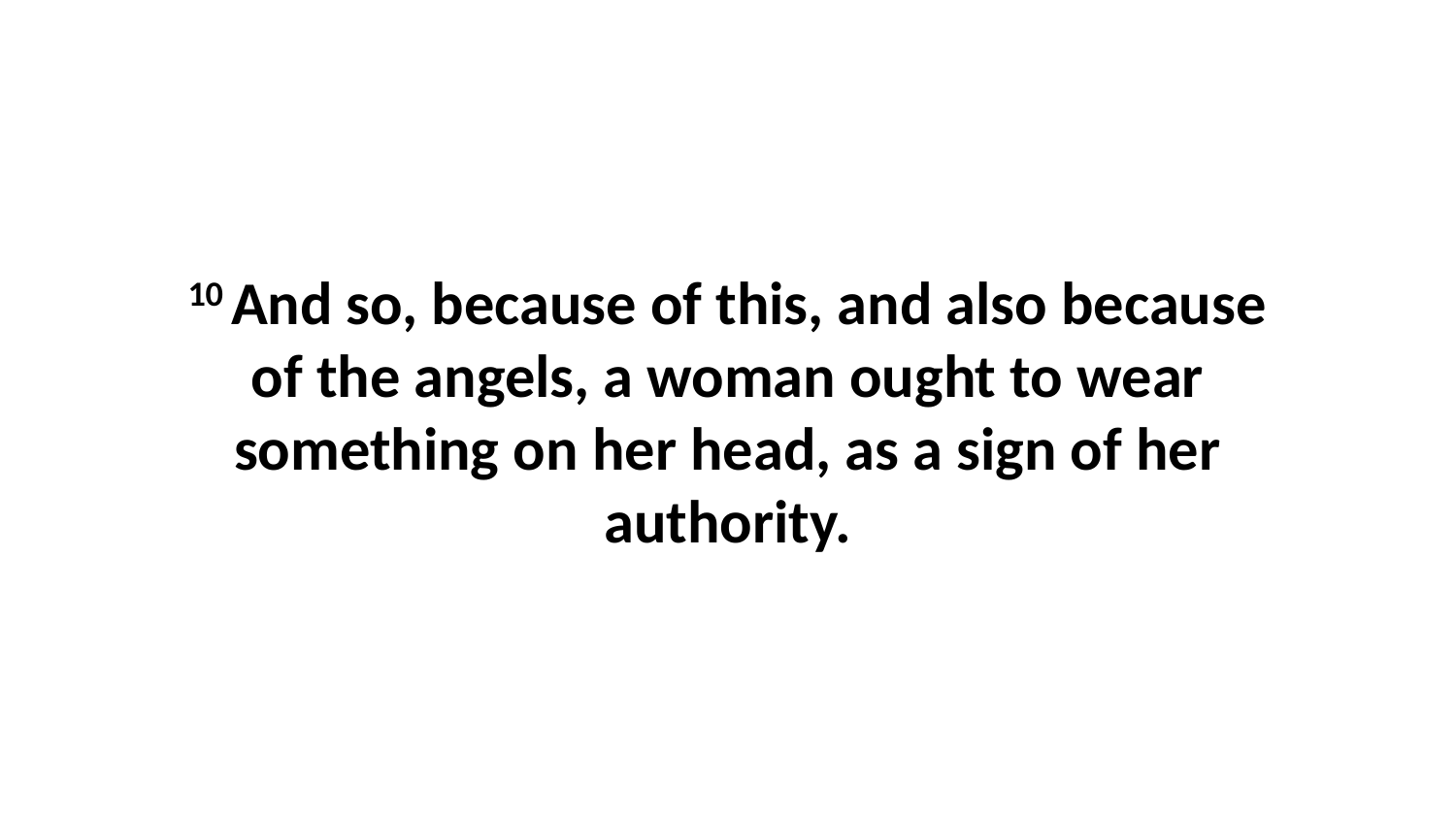

10 And so, because of this, and also because of the angels, a woman ought to wear something on her head, as a sign of her authority.